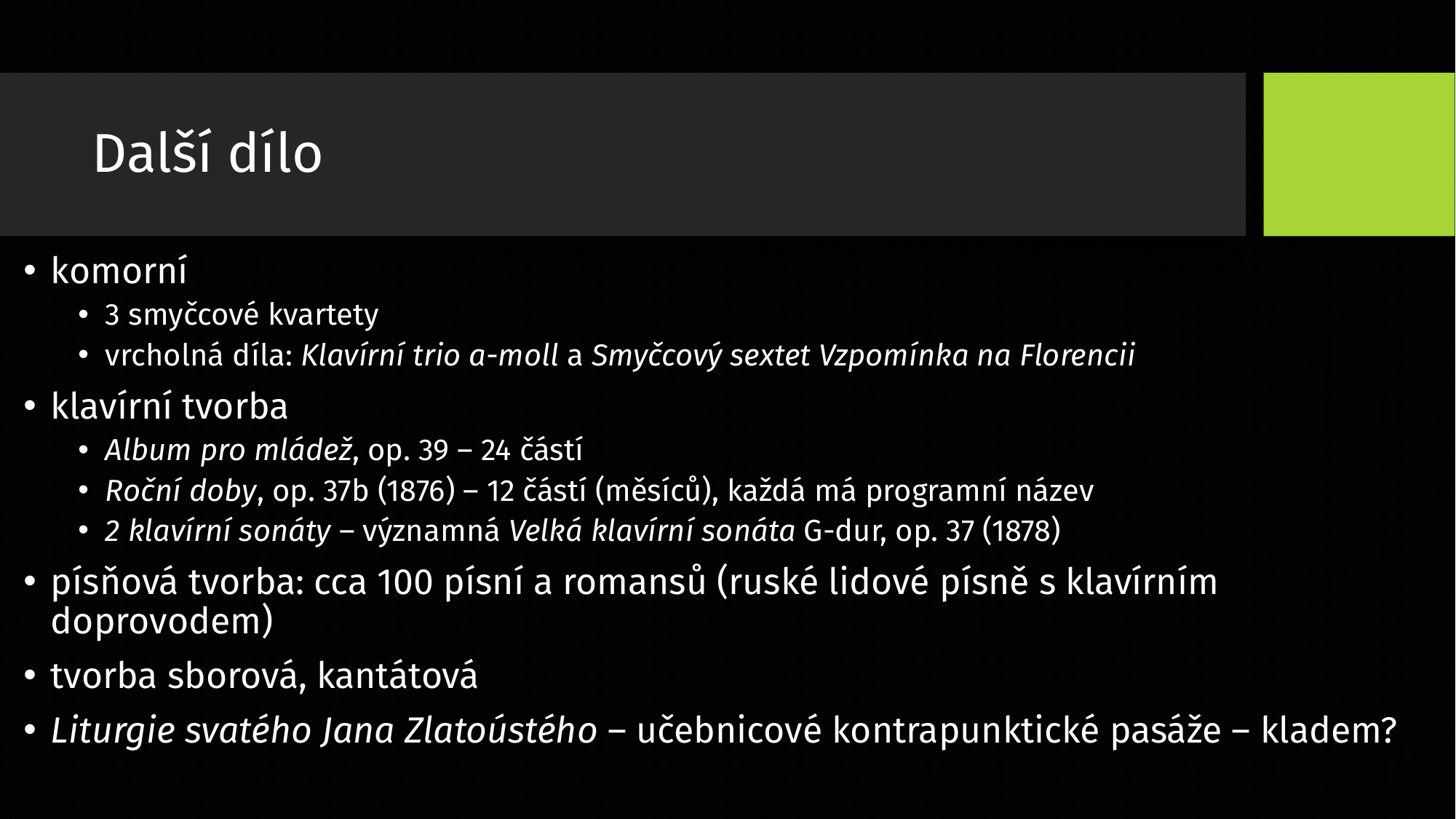

# Další dílo
komorní
3 smyčcové kvartety
vrcholná díla: Klavírní trio a-moll a Smyčcový sextet Vzpomínka na Florencii
klavírní tvorba
Album pro mládež, op. 39 – 24 částí
Roční doby, op. 37b (1876) – 12 částí (měsíců), každá má programní název
2 klavírní sonáty – významná Velká klavírní sonáta G-dur, op. 37 (1878)
písňová tvorba: cca 100 písní a romansů (ruské lidové písně s klavírním doprovodem)
tvorba sborová, kantátová
Liturgie svatého Jana Zlatoústého – učebnicové kontrapunktické pasáže – kladem?